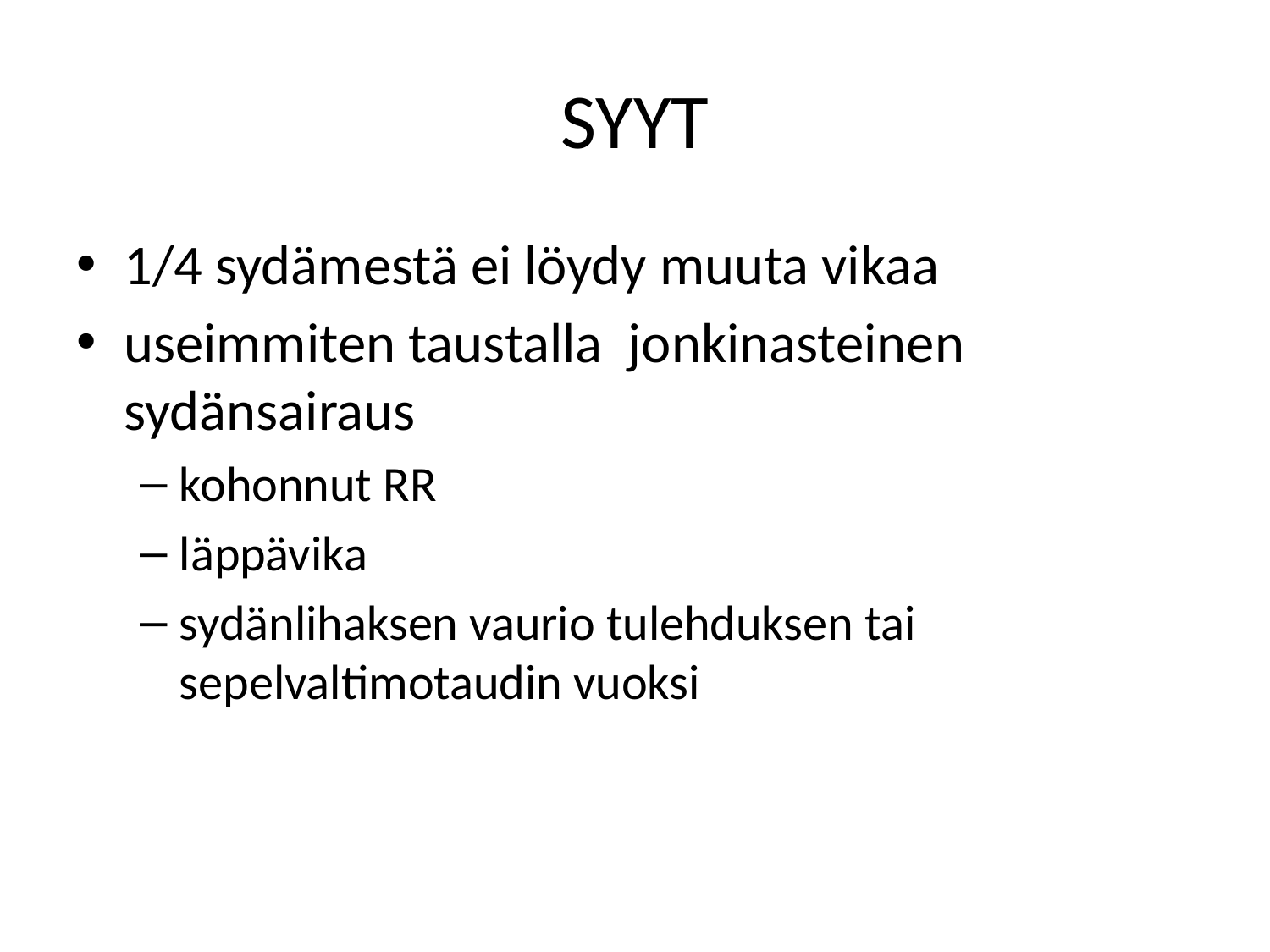

# SYYT
1/4 sydämestä ei löydy muuta vikaa
useimmiten taustalla  jonkinasteinen sydänsairaus
kohonnut RR
läppävika
sydänlihaksen vaurio tulehduksen tai sepelvaltimotaudin vuoksi